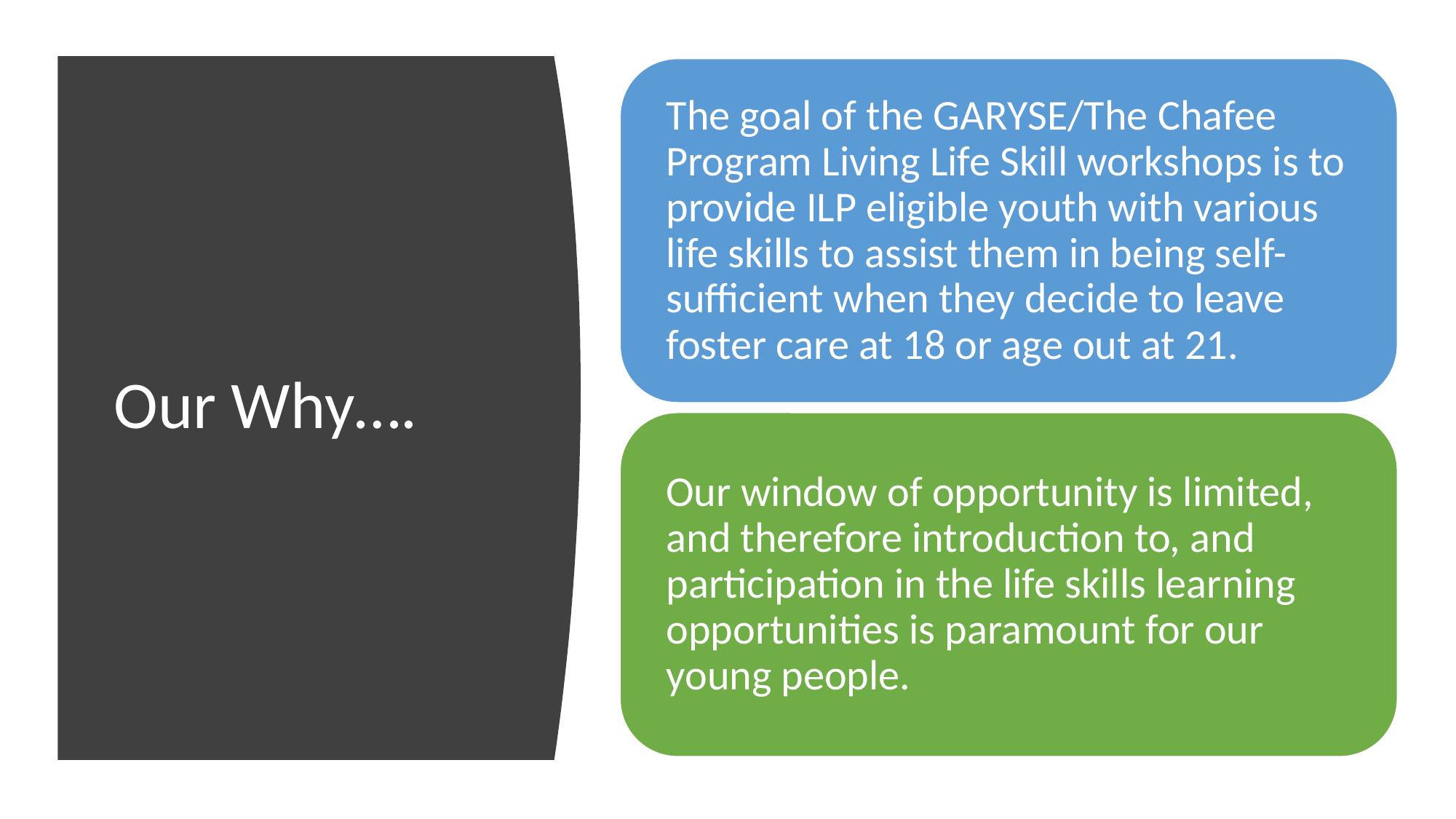

The goal of the GARYSE/The Chafee Program Living Life Skill workshops is to provide ILP eligible youth with various life skills to assist them in being self-sufficient when they decide to leave foster care at 18 or age out at 21.
Our window of opportunity is limited, and therefore introduction to, and participation in the life skills learning opportunities is paramount for our young people.

# Our Why….